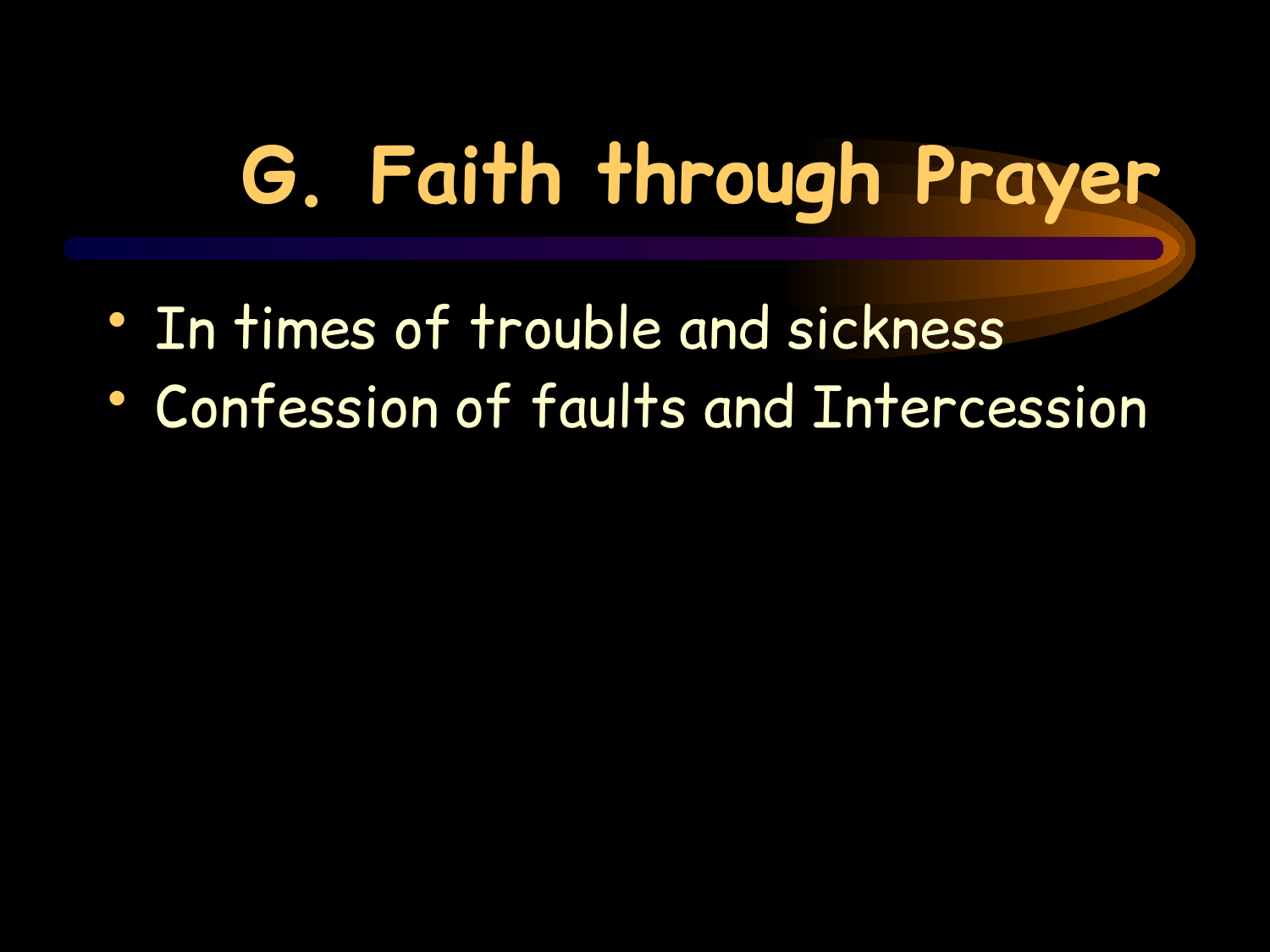

# G.	Faith through Prayer
In times of trouble and sickness
Confession of faults and Intercession